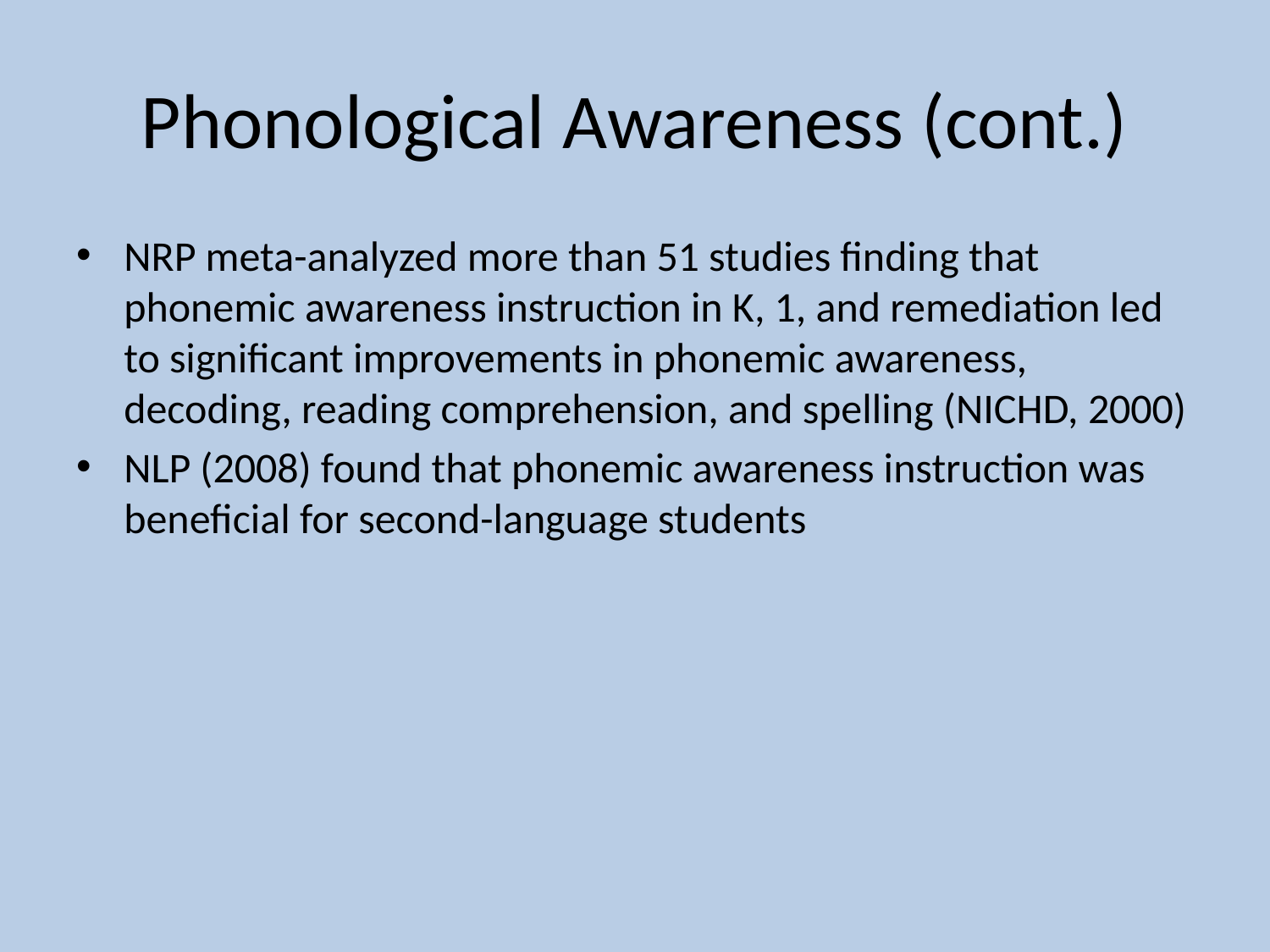

# Phonological Awareness (cont.)
NRP meta-analyzed more than 51 studies finding that phonemic awareness instruction in K, 1, and remediation led to significant improvements in phonemic awareness, decoding, reading comprehension, and spelling (NICHD, 2000)
NLP (2008) found that phonemic awareness instruction was beneficial for second-language students